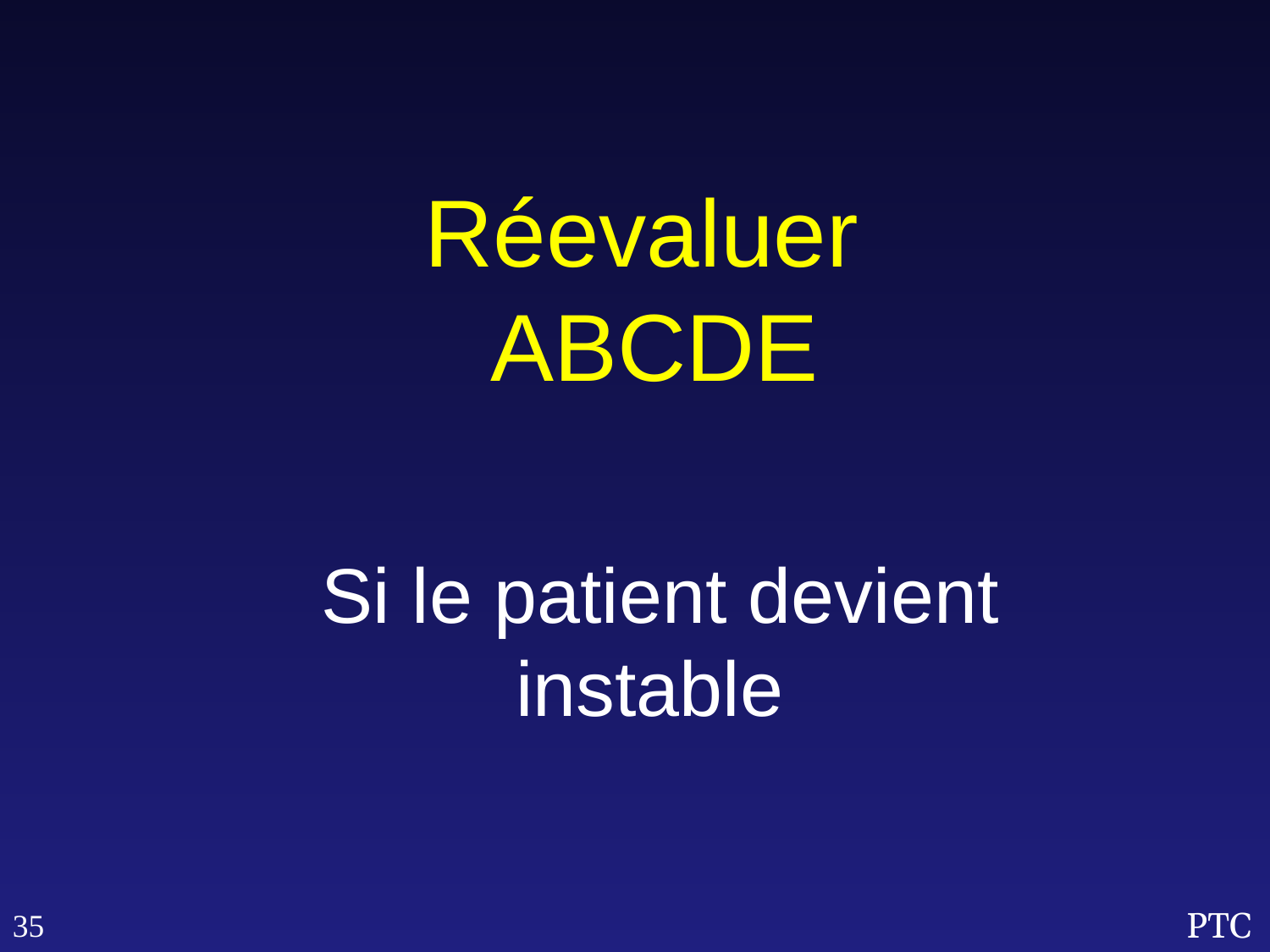

Réevaluer
ABCDE
Si le patient devient instable

35